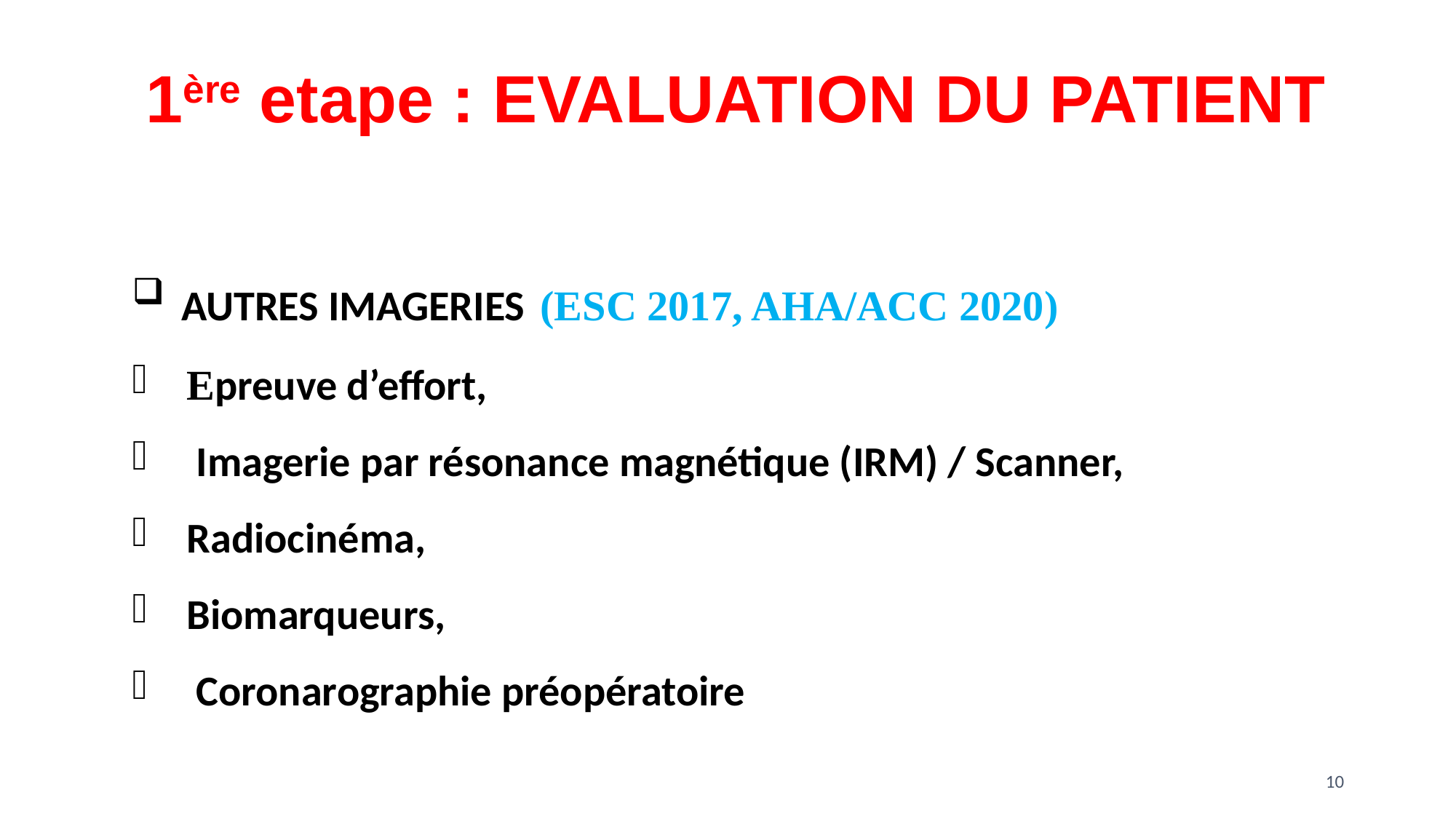

# 1ère etape : EVALUATION DU PATIENT
 AUTRES IMAGERIES (ESC 2017, AHA/ACC 2020)
Epreuve d’effort,
 Imagerie par résonance magnétique (IRM) / Scanner,
Radiocinéma,
Biomarqueurs,
 Coronarographie préopératoire

10